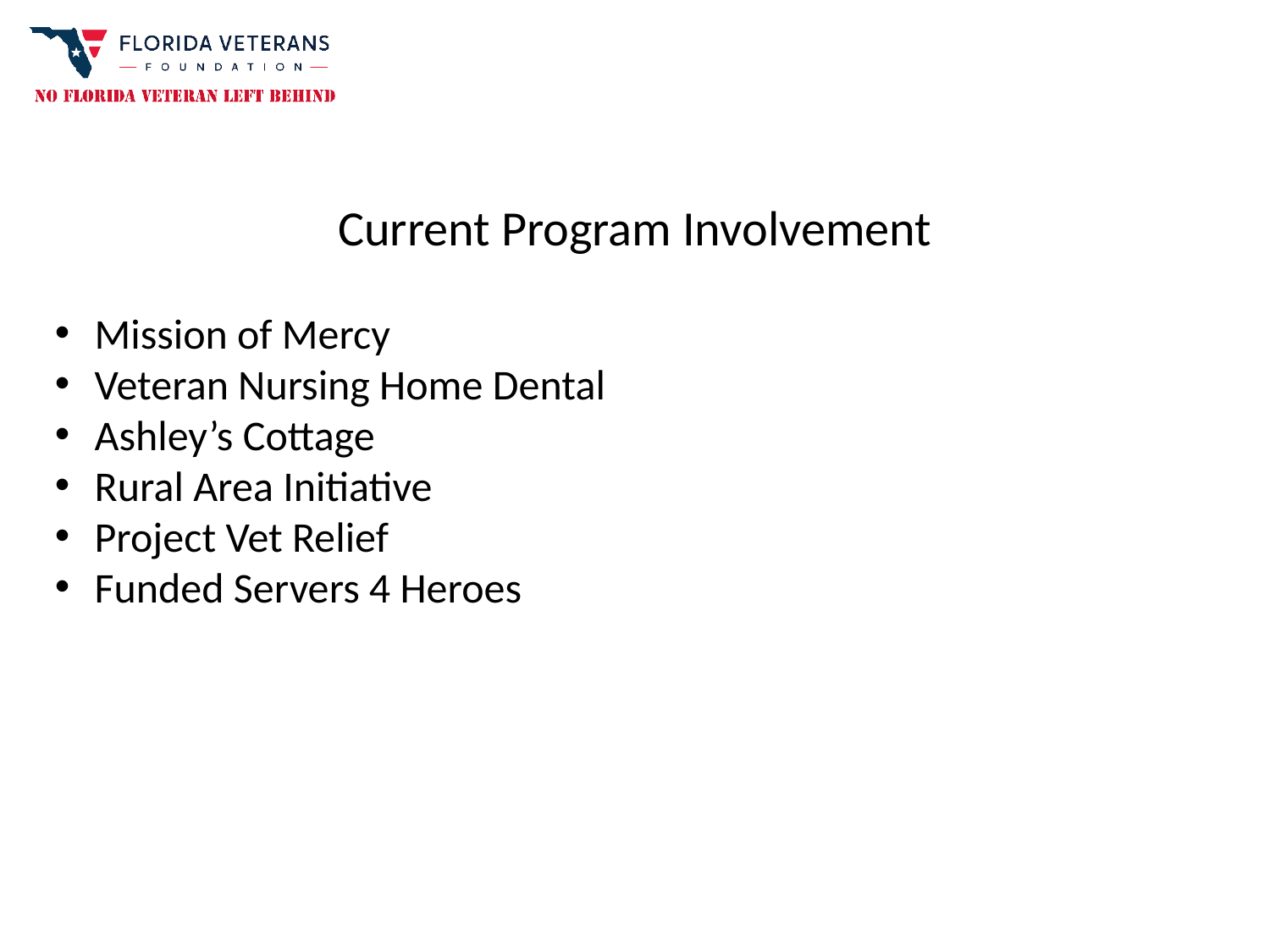

Current Program Involvement

Mission of Mercy
Veteran Nursing Home Dental
Ashley’s Cottage
Rural Area Initiative
Project Vet Relief
Funded Servers 4 Heroes